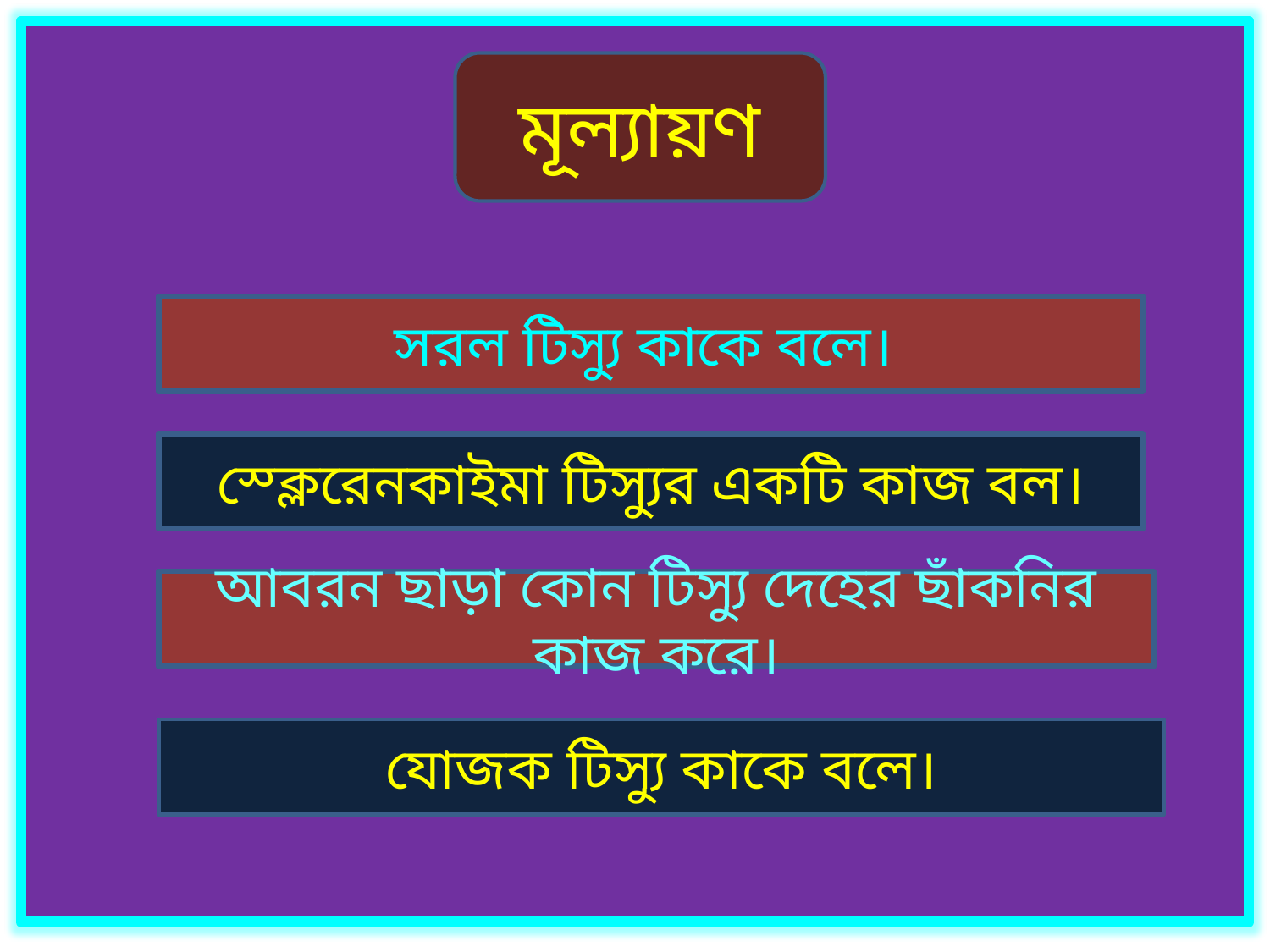

মূল্যায়ণ
সরল টিস্যু কাকে বলে।
স্ক্লেরেনকাইমা টিস্যুর একটি কাজ বল।
আবরন ছাড়া কোন টিস্যু দেহের ছাঁকনির কাজ করে।
যোজক টিস্যু কাকে বলে।